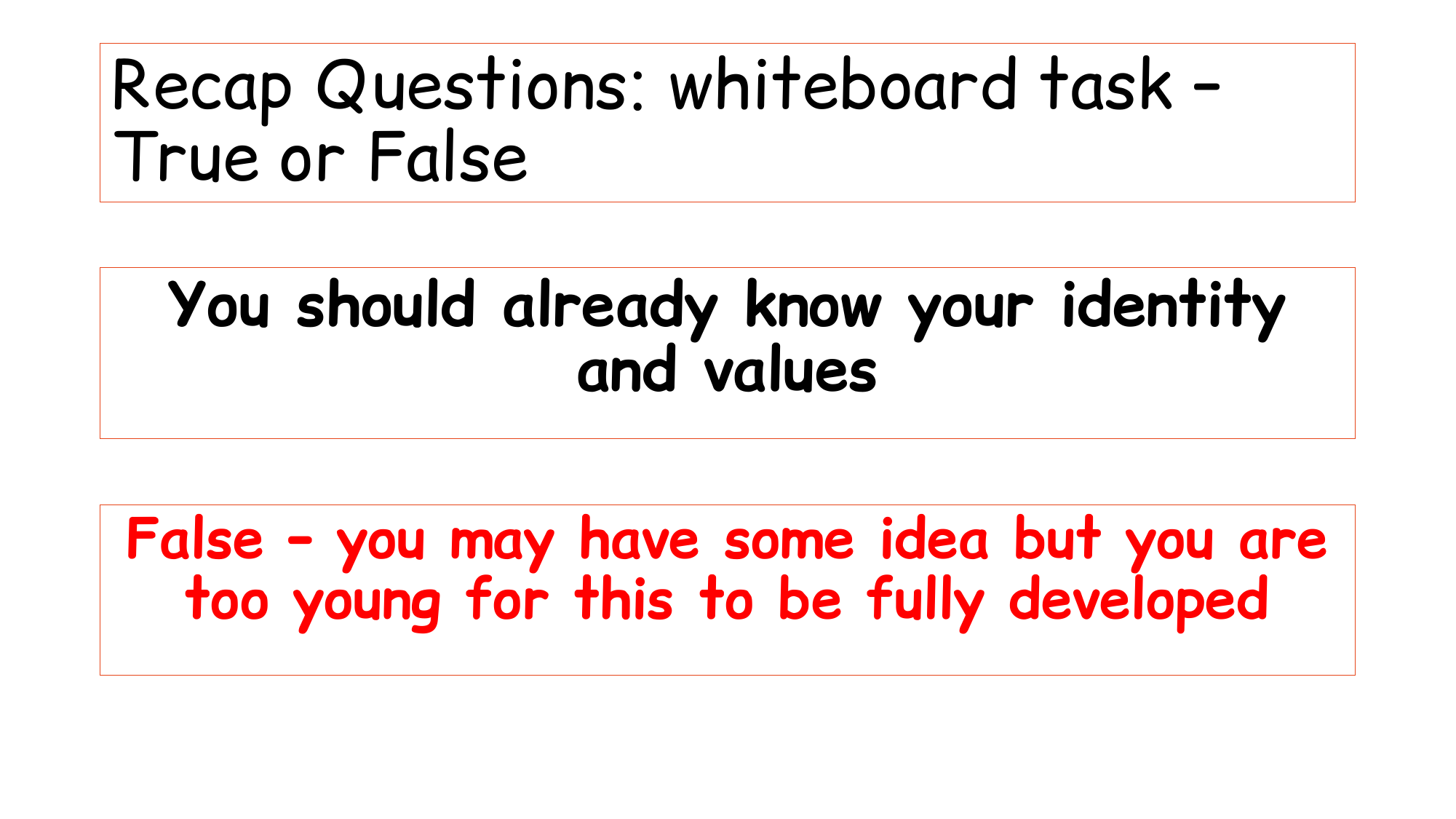

# Recap Questions: whiteboard task – True or False
You should already know your identity and values
False – you may have some idea but you are too young for this to be fully developed